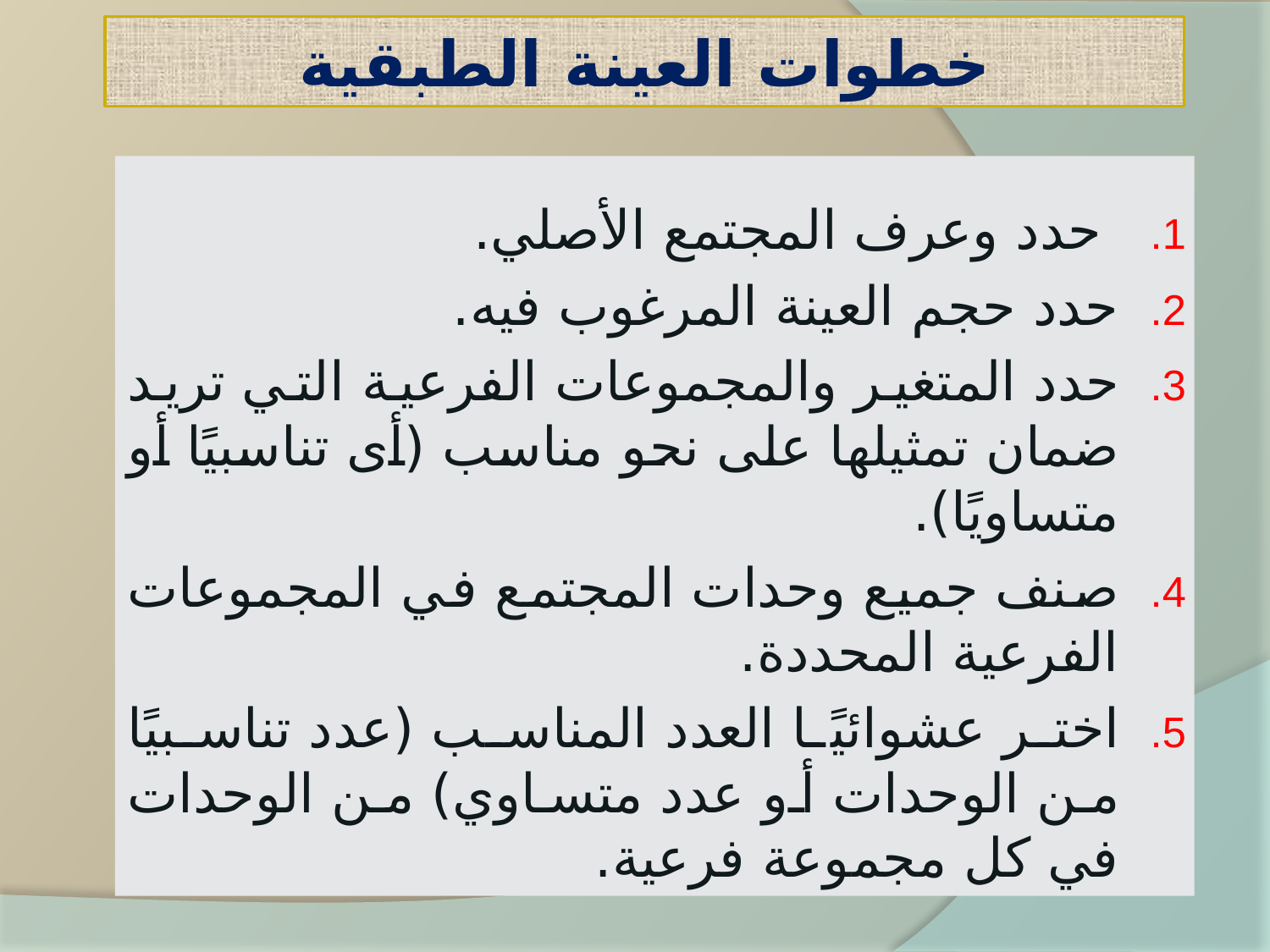

# خطوات العينة الطبقية

 حدد وعرف المجتمع الأصلي.
حدد حجم العينة المرغوب فيه.
حدد المتغير والمجموعات الفرعية التي تريد ضمان تمثيلها على نحو مناسب (أى تناسبيًا أو متساويًا).
صنف جميع وحدات المجتمع في المجموعات الفرعية المحددة.
اختر عشوائيًا العدد المناسب (عدد تناسبيًا من الوحدات أو عدد متساوي) من الوحدات في كل مجموعة فرعية.